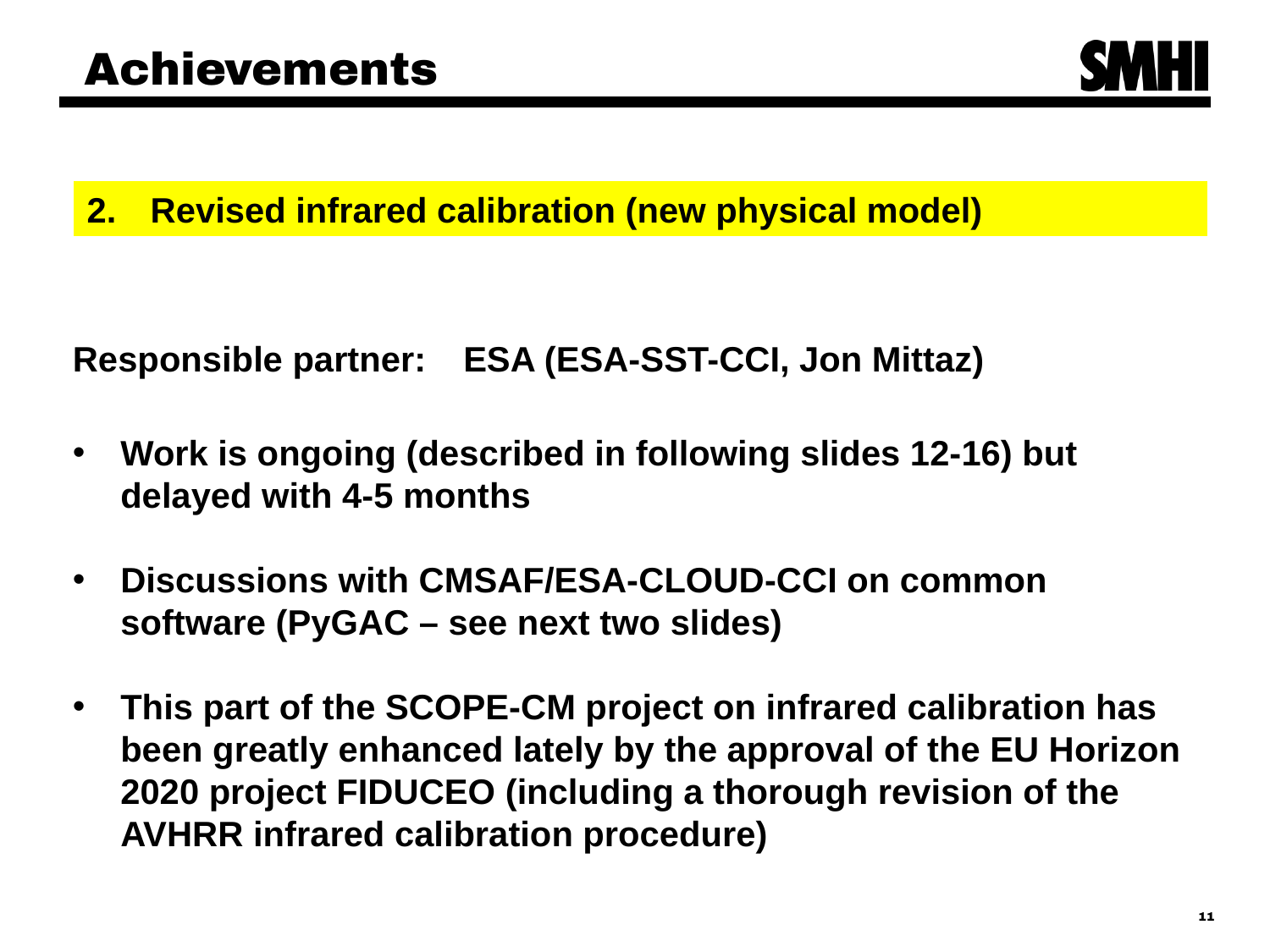

# Achievements
Revised infrared calibration (new physical model)
Responsible partner:	 ESA (ESA-SST-CCI, Jon Mittaz)
Work is ongoing (described in following slides 12-16) but delayed with 4-5 months
Discussions with CMSAF/ESA-CLOUD-CCI on common software (PyGAC – see next two slides)
This part of the SCOPE-CM project on infrared calibration has been greatly enhanced lately by the approval of the EU Horizon 2020 project FIDUCEO (including a thorough revision of the AVHRR infrared calibration procedure)

11